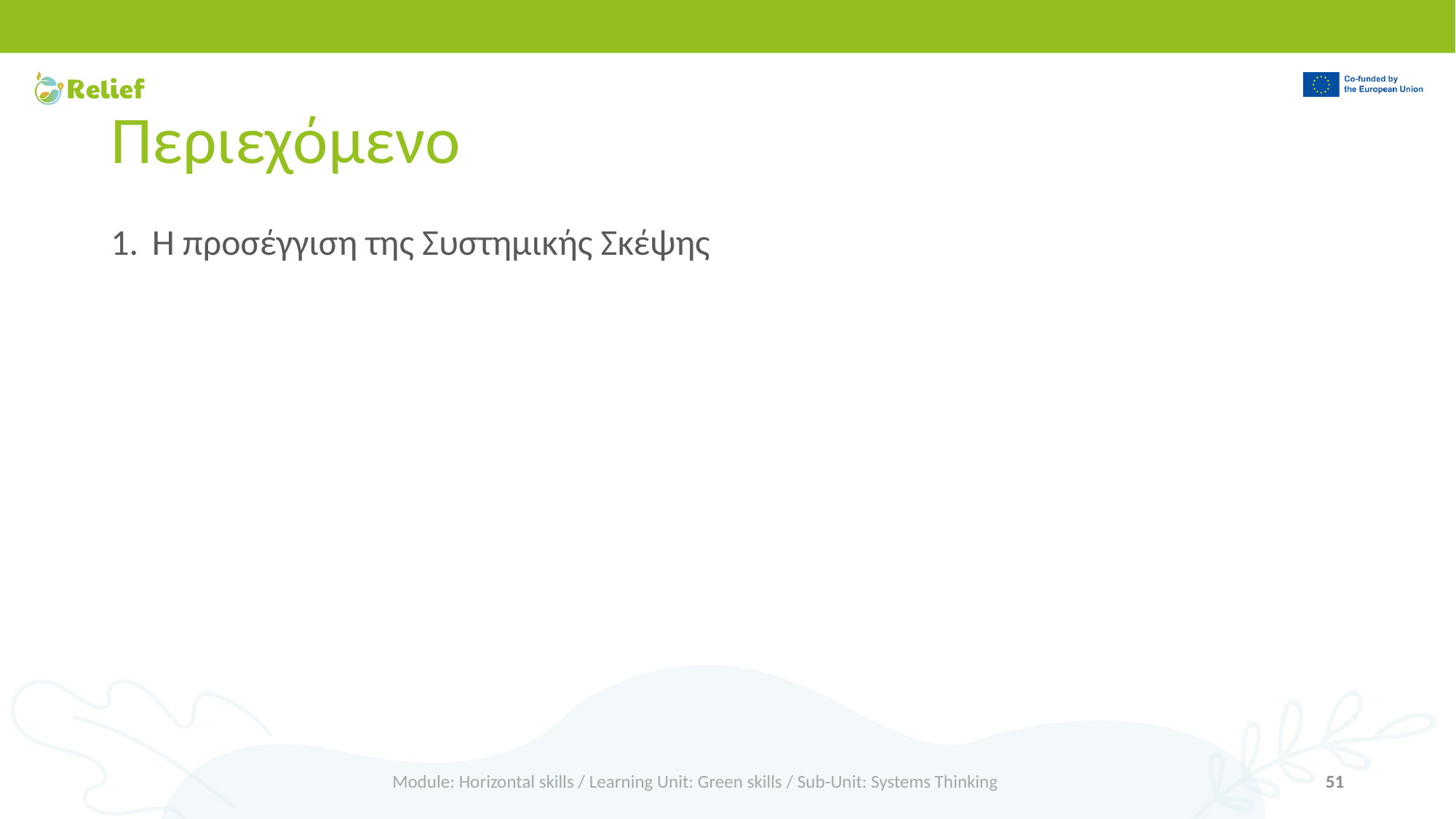

# Περιεχόμενο
Η προσέγγιση της Συστημικής Σκέψης

Module: Horizontal skills / Learning Unit: Green skills / Sub-Unit: Systems Thinking
51